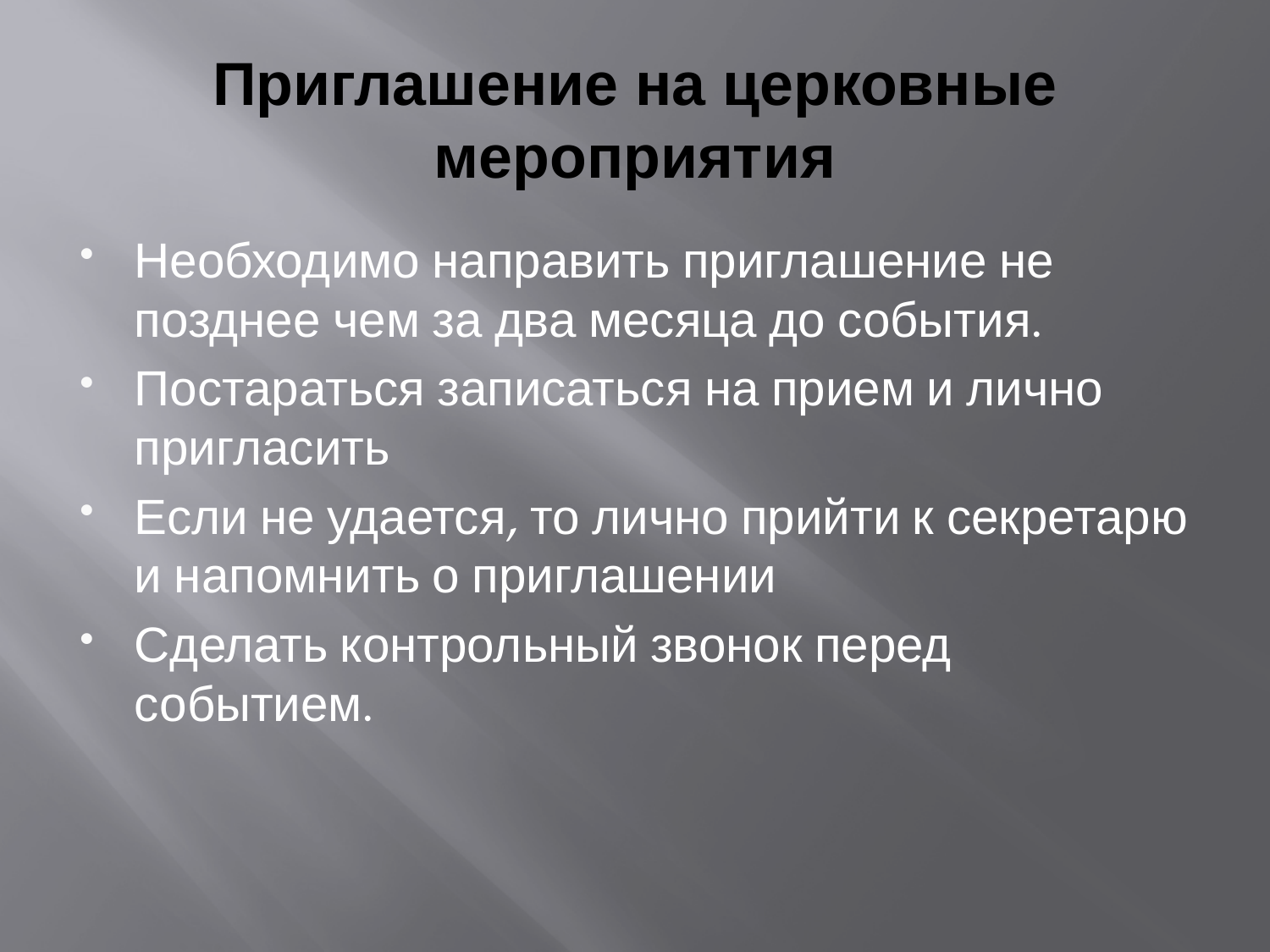

# Приглашение на церковные мероприятия
Необходимо направить приглашение не позднее чем за два месяца до события.
Постараться записаться на прием и лично пригласить
Если не удается, то лично прийти к секретарю и напомнить о приглашении
Сделать контрольный звонок перед событием.